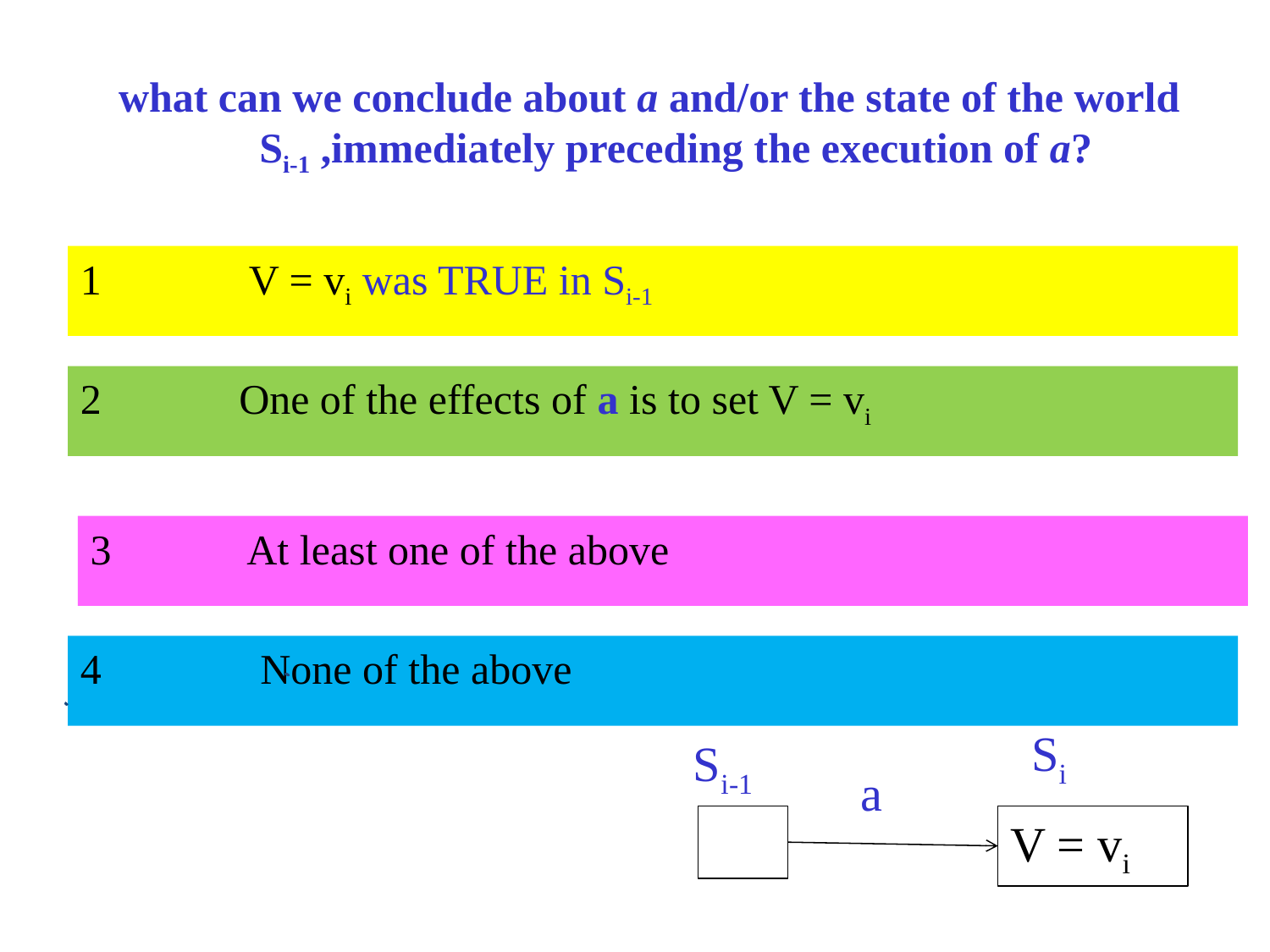

# what can we conclude about a and/or the state of the world Si-1 ,immediately preceding the execution of a?
1              V = vi was TRUE in Si-1

2             One of the effects of a is to set V = vi

3             At least one of the above

4               None of the above

Si
Si-1

a

V = vi